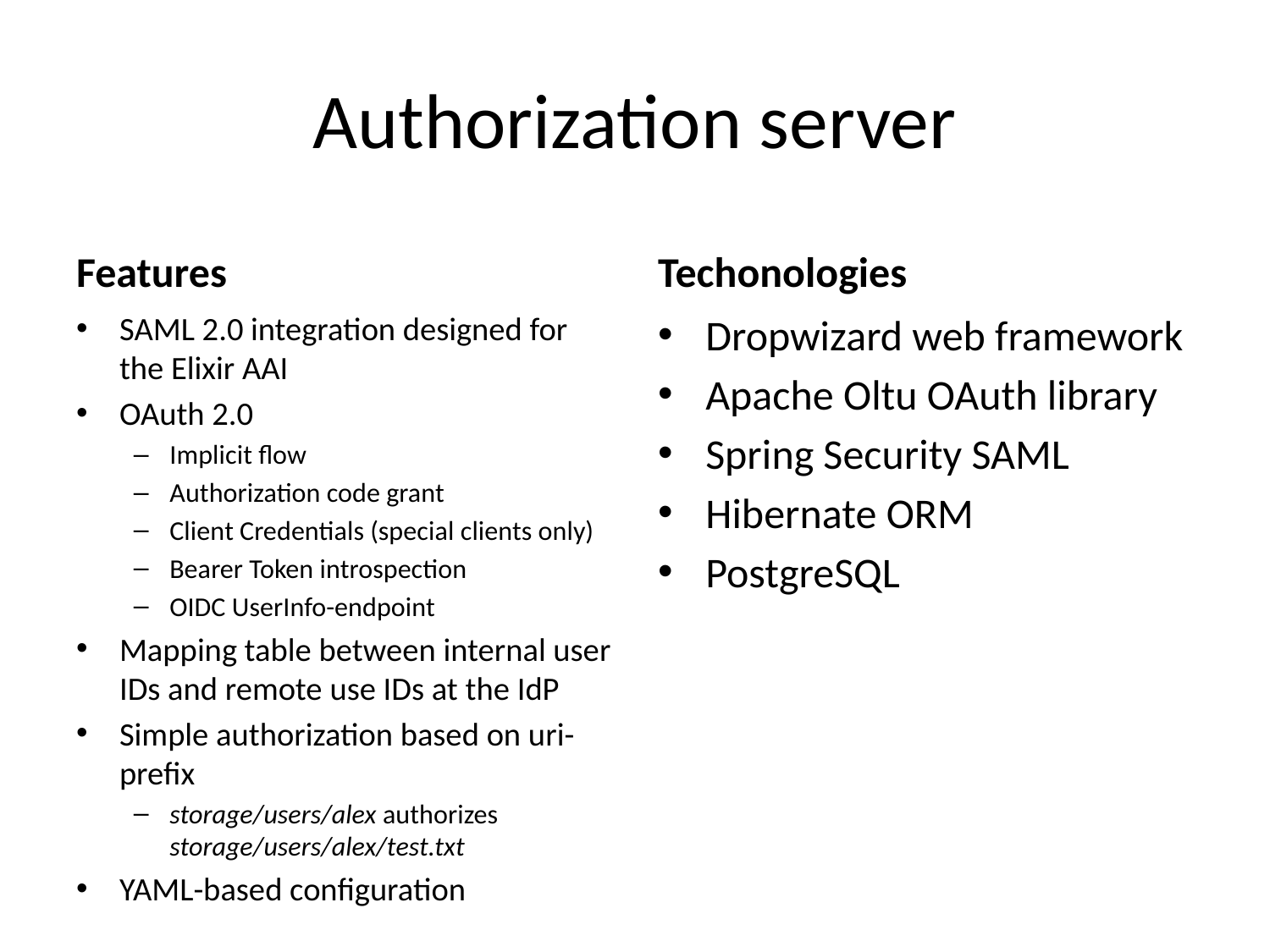

# Authorization server
Features
Techonologies
SAML 2.0 integration designed for the Elixir AAI
OAuth 2.0
Implicit flow
Authorization code grant
Client Credentials (special clients only)
Bearer Token introspection
OIDC UserInfo-endpoint
Mapping table between internal user IDs and remote use IDs at the IdP
Simple authorization based on uri-prefix
storage/users/alex authorizes storage/users/alex/test.txt
YAML-based configuration
Dropwizard web framework
Apache Oltu OAuth library
Spring Security SAML
Hibernate ORM
PostgreSQL